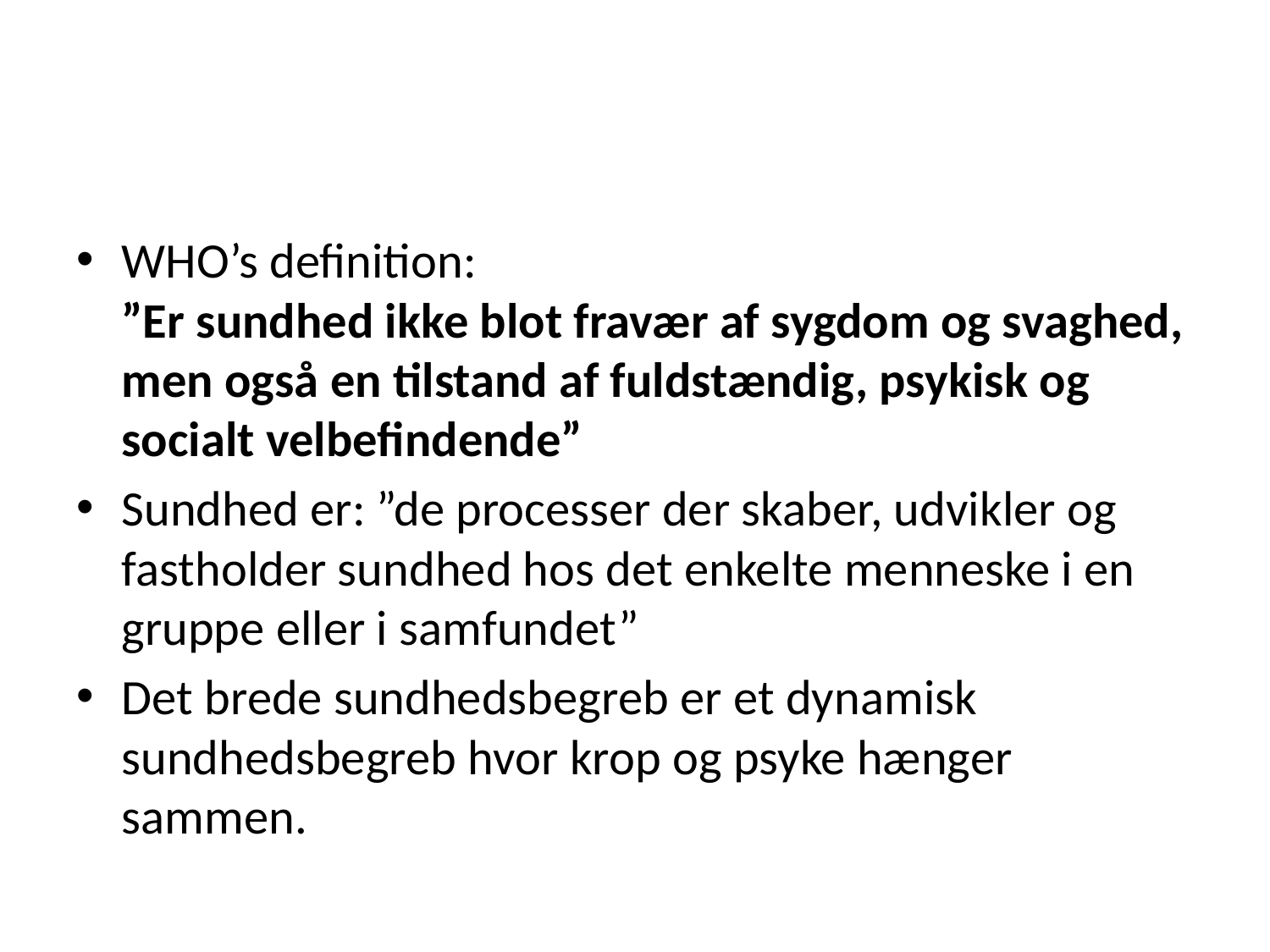

WHO’s definition:
”Er sundhed ikke blot fravær af sygdom og svaghed, men også en tilstand af fuldstændig, psykisk og socialt velbefindende”
Sundhed er: ”de processer der skaber, udvikler og fastholder sundhed hos det enkelte menneske i en gruppe eller i samfundet”
Det brede sundhedsbegreb er et dynamisk sundhedsbegreb hvor krop og psyke hænger sammen.